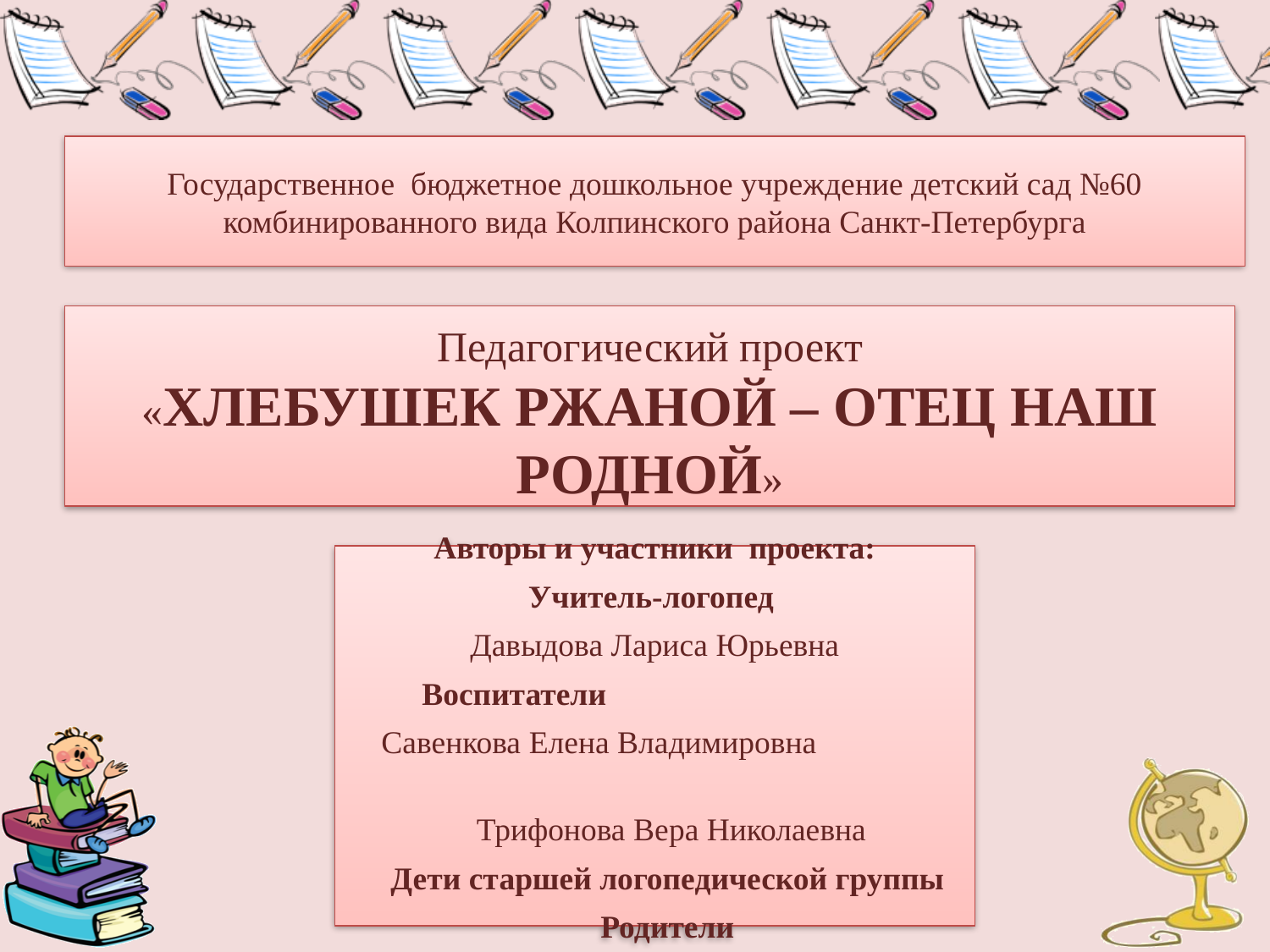

Государственное  бюджетное дошкольное учреждение детский сад №60 комбинированного вида Колпинского района Санкт-Петербурга

Педагогический проект
«ХЛЕБУШЕК РЖАНОЙ – ОТЕЦ НАШ РОДНОЙ»

Авторы и участники  проекта:
Учитель-логопед
Давыдова Лариса Юрьевна
Воспитатели
 Савенкова Елена Владимировна
 Трифонова Вера Николаевна
Дети старшей логопедической группы
Родители